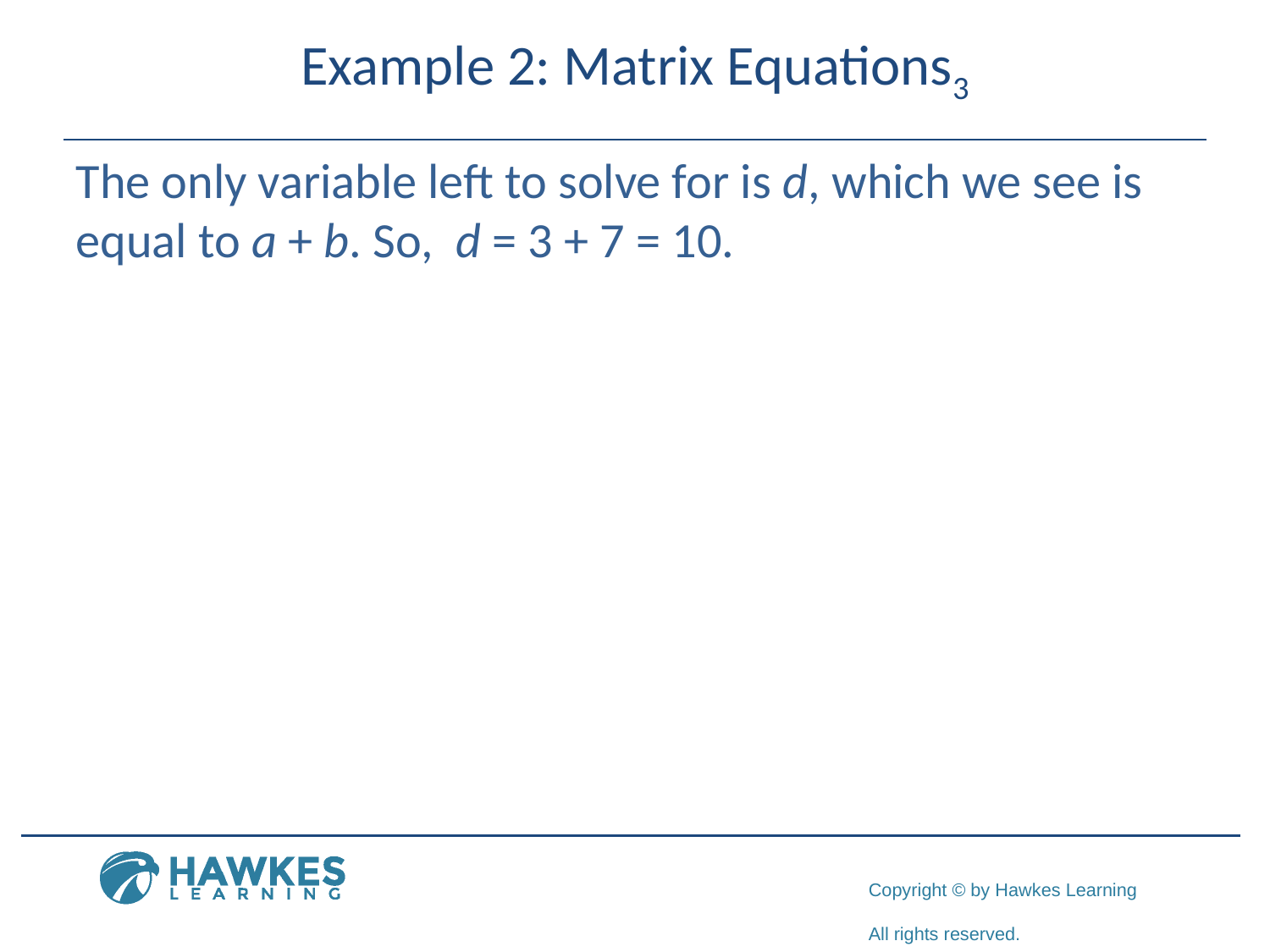

# Example 2: Matrix Equations3
​The only variable left to solve for is d, which we see is equal to a + b. So,  d = 3 + 7 = 10.